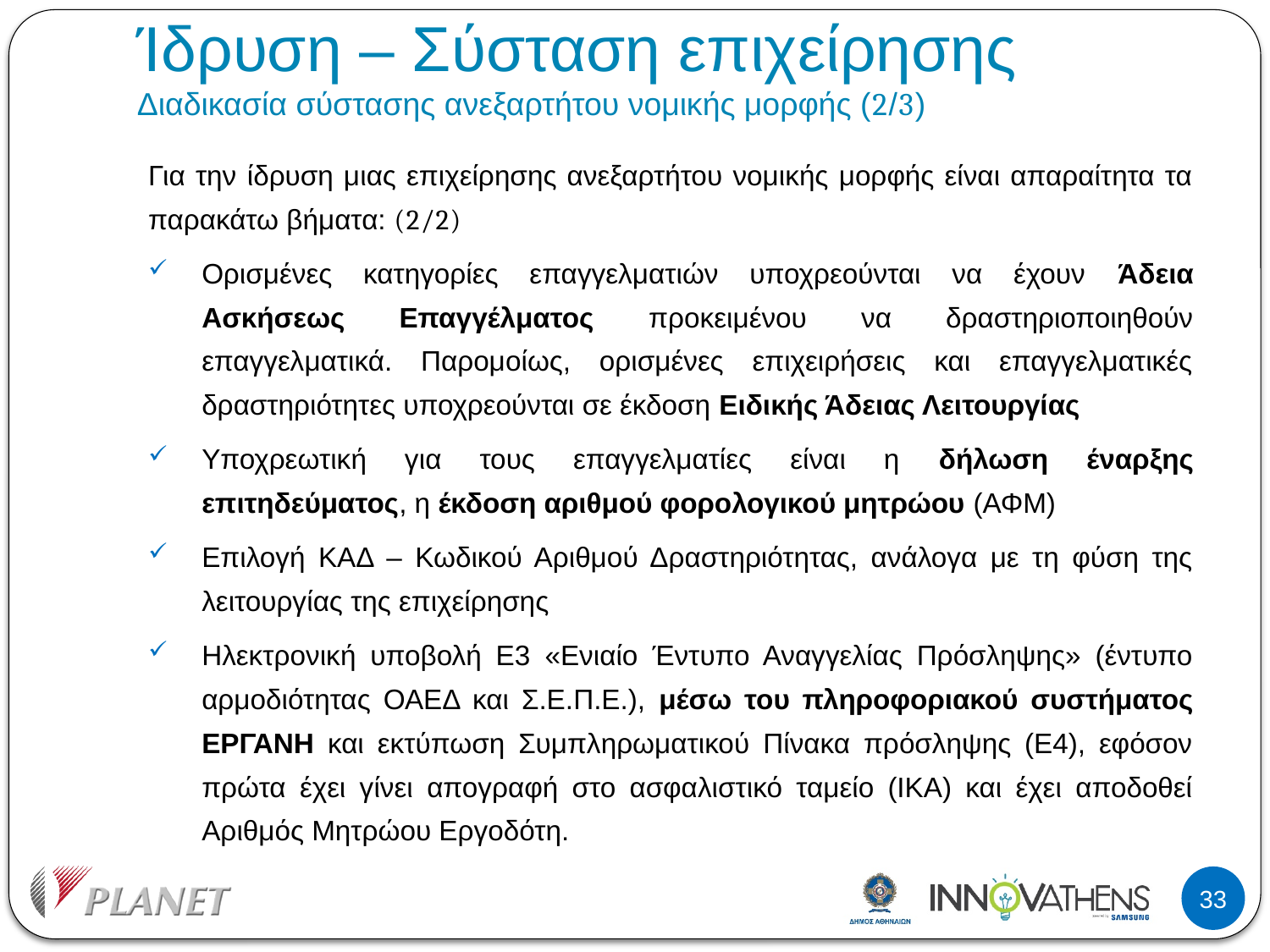

# Ίδρυση – Σύσταση επιχείρησης Διαδικασία σύστασης ανεξαρτήτου νομικής μορφής (2/3)
Για την ίδρυση μιας επιχείρησης ανεξαρτήτου νομικής μορφής είναι απαραίτητα τα παρακάτω βήματα: (2/2)
Ορισμένες κατηγορίες επαγγελματιών υποχρεούνται να έχουν Άδεια Ασκήσεως Επαγγέλματος προκειμένου να δραστηριοποιηθούν επαγγελματικά. Παρομοίως, ορισμένες επιχειρήσεις και επαγγελματικές δραστηριότητες υποχρεούνται σε έκδοση Ειδικής Άδειας Λειτουργίας
Υποχρεωτική για τους επαγγελματίες είναι η δήλωση έναρξης επιτηδεύματος, η έκδοση αριθμού φορολογικού μητρώου (ΑΦΜ)
Επιλογή ΚΑΔ – Κωδικού Αριθμού Δραστηριότητας, ανάλογα με τη φύση της λειτουργίας της επιχείρησης
Ηλεκτρονική υποβολή Ε3 «Ενιαίο Έντυπο Αναγγελίας Πρόσληψης» (έντυπο αρμοδιότητας ΟΑΕΔ και Σ.Ε.Π.Ε.), μέσω του πληροφοριακού συστήματος ΕΡΓΑΝΗ και εκτύπωση Συμπληρωματικού Πίνακα πρόσληψης (Ε4), εφόσον πρώτα έχει γίνει απογραφή στο ασφαλιστικό ταμείο (ΙΚΑ) και έχει αποδοθεί Αριθμός Μητρώου Εργοδότη.